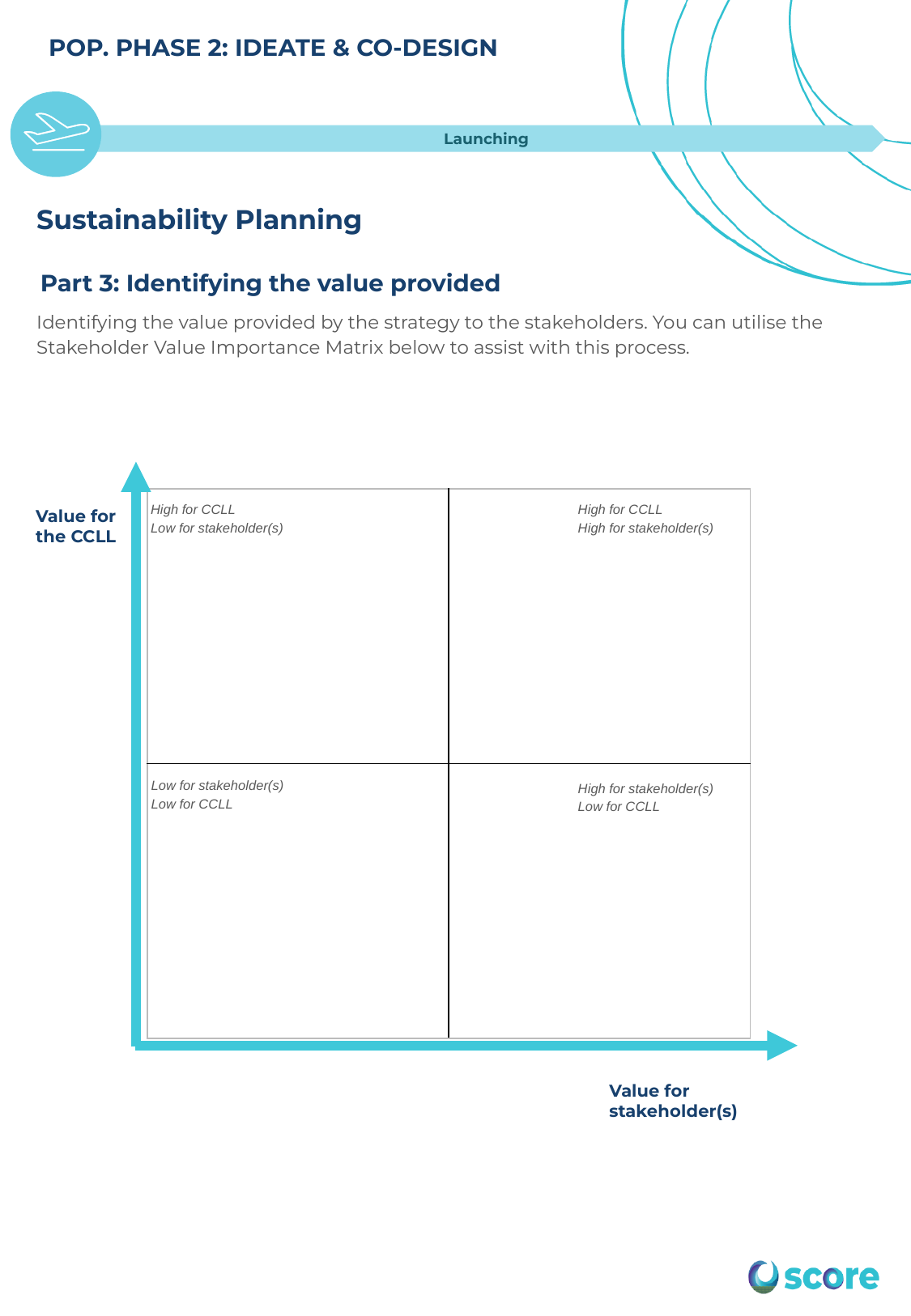

POP. PHASE 2: IDEATE & CO-DESIGN

Launching
# Sustainability Planning
Part 3: Identifying the value provided
Identifying the value provided by the strategy to the stakeholders. You can utilise the Stakeholder Value Importance Matrix below to assist with this process.
|  |  |
| --- | --- |
|  |  |
High for CCLL
Low for stakeholder(s)
High for CCLL
High for stakeholder(s)
Value for the CCLL
Low for stakeholder(s)
Low for CCLL
High for stakeholder(s)
Low for CCLL
Value for stakeholder(s)